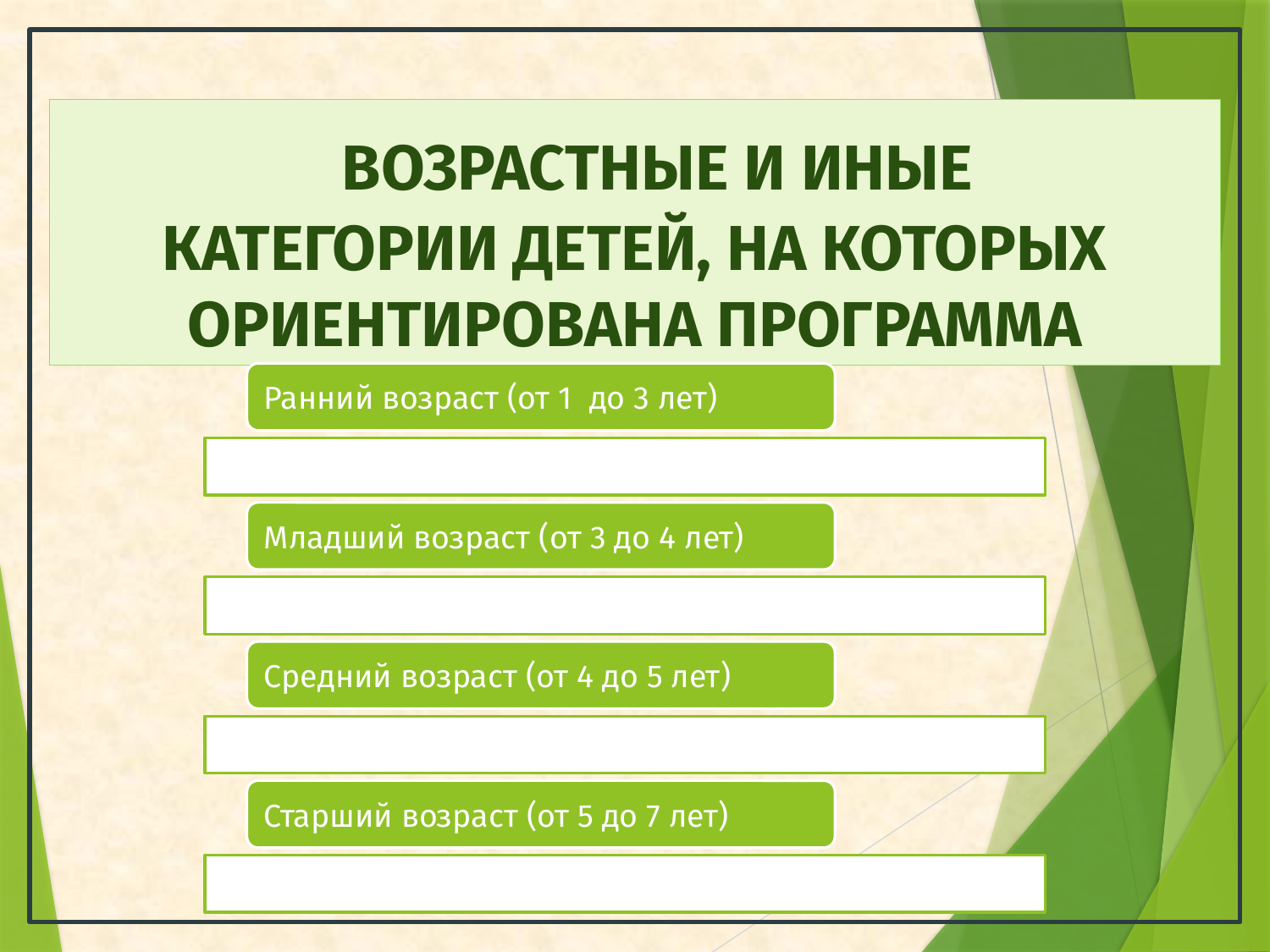

ВОЗРАСТНЫЕ И ИНЫЕ
КАТЕГОРИИ ДЕТЕЙ, НА КОТОРЫХ ОРИЕНТИРОВАНА ПРОГРАММА
Ранний возраст (от 1  до 3 лет)
Младший возраст (от 3 до 4 лет)
Средний возраст (от 4 до 5 лет)
Старший возраст (от 5 до 7 лет)